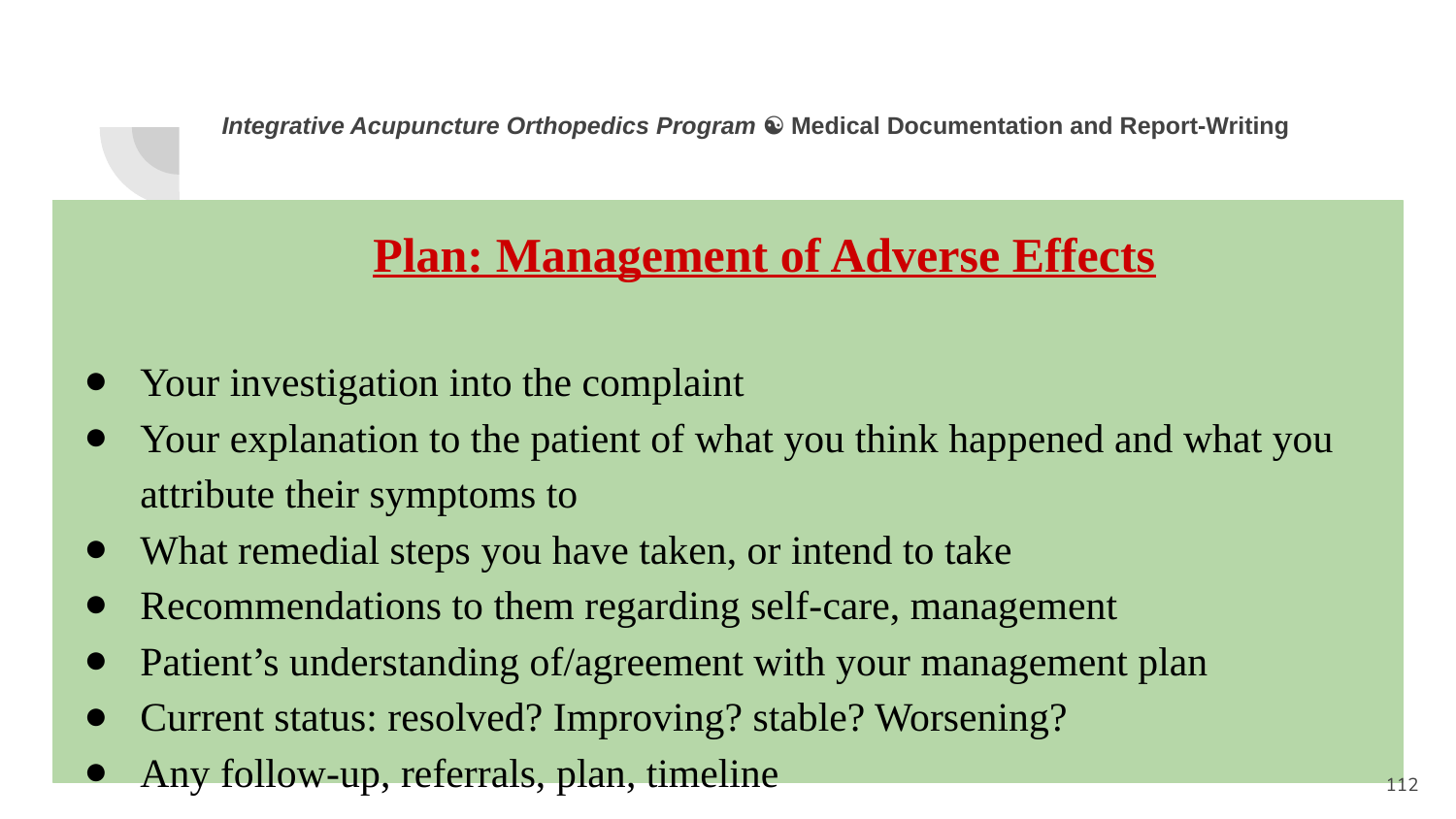

Integrative Acupuncture Orthopedics Program ☯ Medical Documentation and Report-Writing
Plan: Management of Adverse Effects

Your investigation into the complaint
Your explanation to the patient of what you think happened and what you attribute their symptoms to
What remedial steps you have taken, or intend to take
Recommendations to them regarding self-care, management
Patient’s understanding of/agreement with your management plan
Current status: resolved? Improving? stable? Worsening?
Any follow-up, referrals, plan, timeline
112